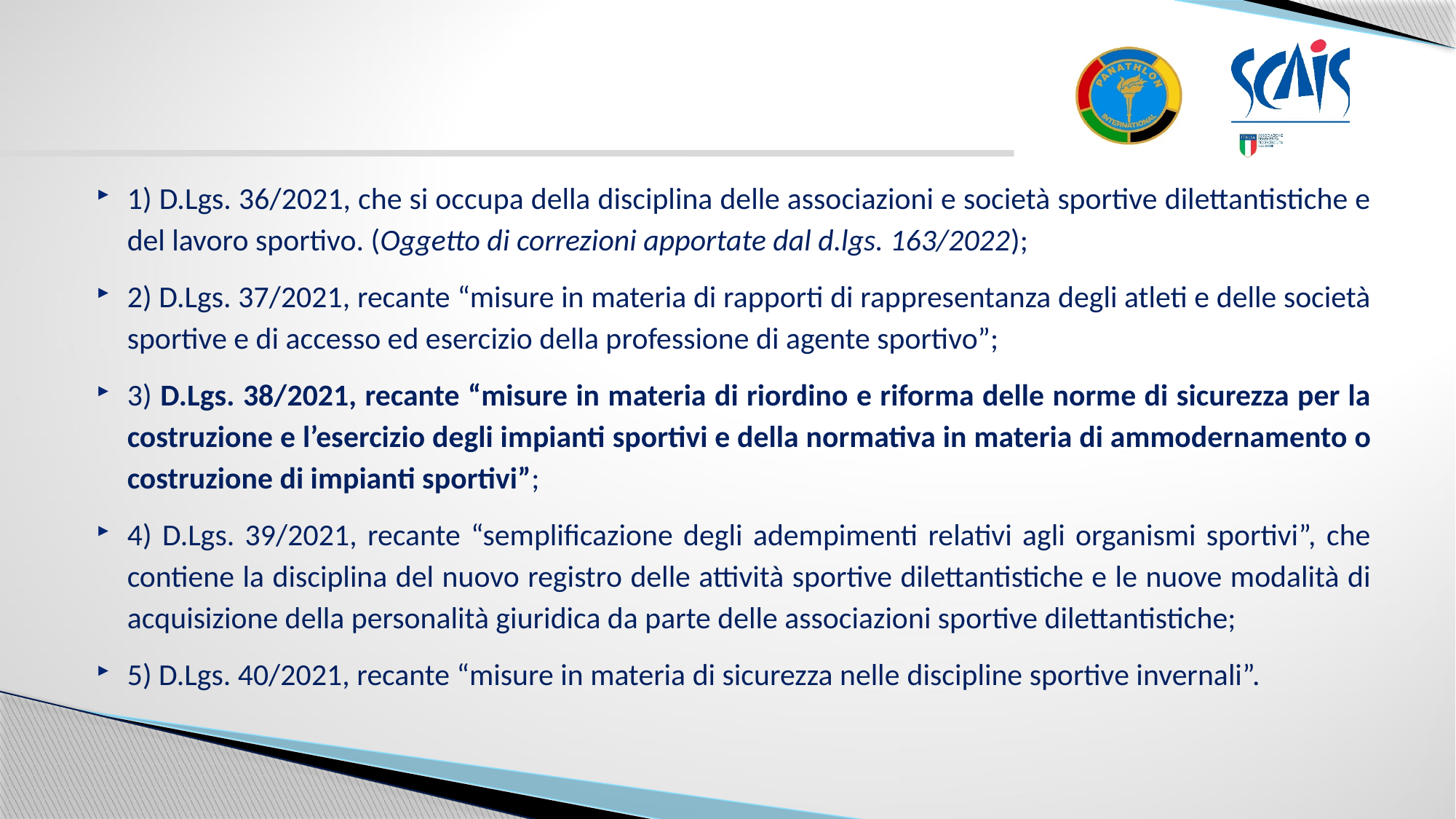

1) D.Lgs. 36/2021, che si occupa della disciplina delle associazioni e società sportive dilettantistiche e del lavoro sportivo. (Oggetto di correzioni apportate dal d.lgs. 163/2022);
2) D.Lgs. 37/2021, recante “misure in materia di rapporti di rappresentanza degli atleti e delle società sportive e di accesso ed esercizio della professione di agente sportivo”;
3) D.Lgs. 38/2021, recante “misure in materia di riordino e riforma delle norme di sicurezza per la costruzione e l’esercizio degli impianti sportivi e della normativa in materia di ammodernamento o costruzione di impianti sportivi”;
4) D.Lgs. 39/2021, recante “semplificazione degli adempimenti relativi agli organismi sportivi”, che contiene la disciplina del nuovo registro delle attività sportive dilettantistiche e le nuove modalità di acquisizione della personalità giuridica da parte delle associazioni sportive dilettantistiche;
5) D.Lgs. 40/2021, recante “misure in materia di sicurezza nelle discipline sportive invernali”.